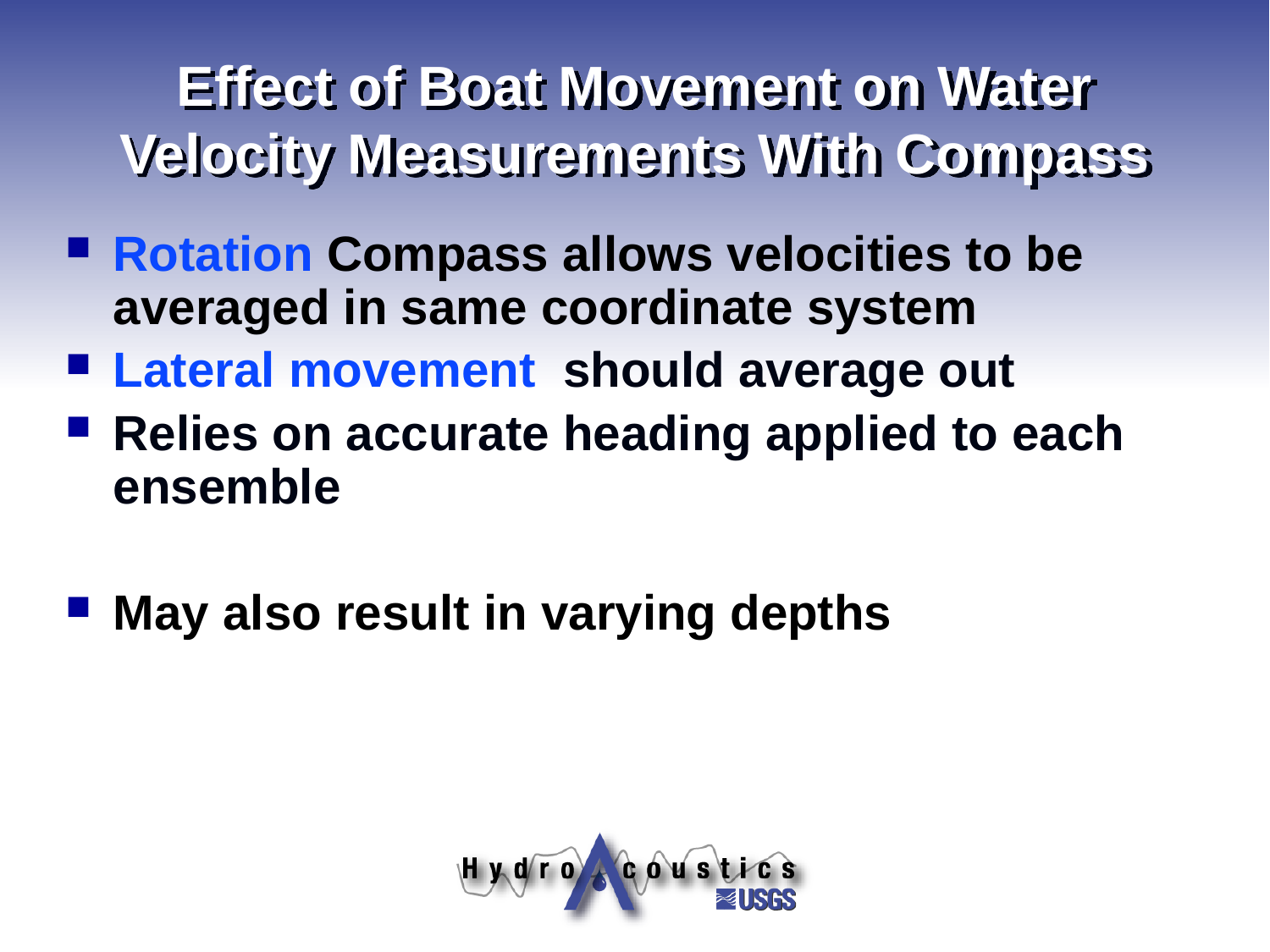

Effect of Boat Movement on Water Velocity Measurements With Compass
Rotation Compass allows velocities to be averaged in same coordinate system
Lateral movement  should average out
Relies on accurate heading applied to each ensemble

May also result in varying depths